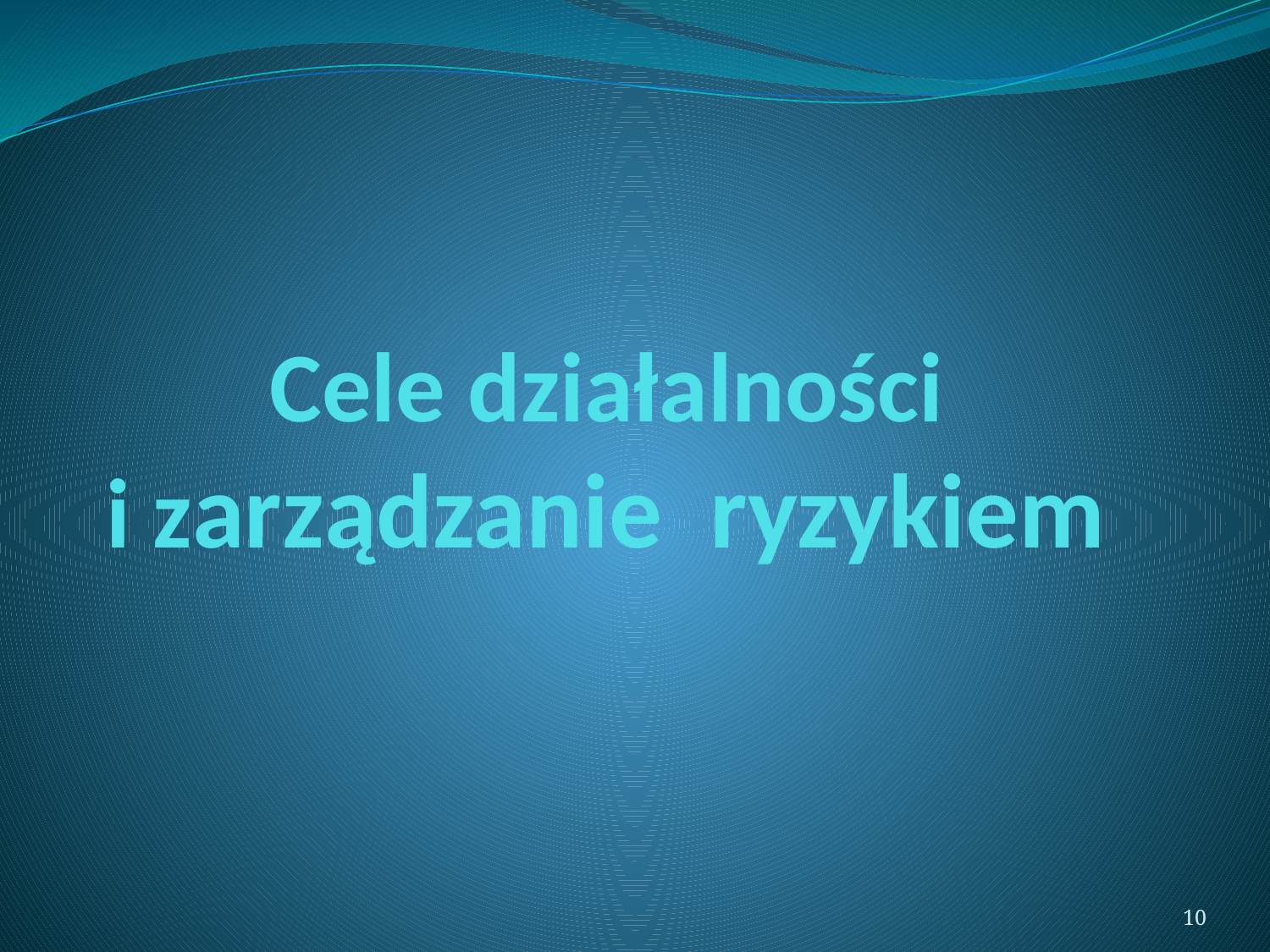

# Cele działalności i zarządzanie  ryzykiem
10